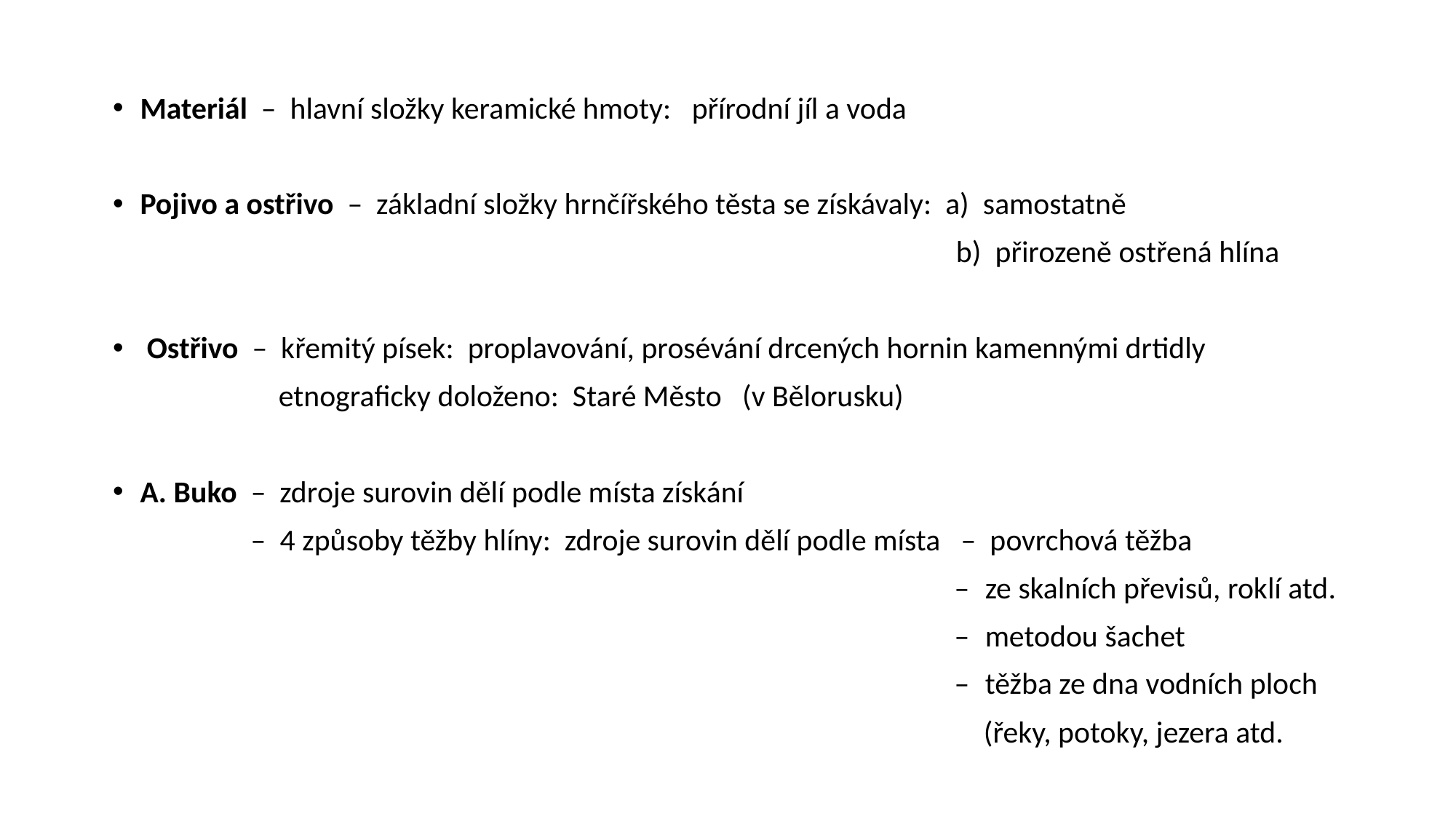

Materiál  –  hlavní složky keramické hmoty:   přírodní jíl a voda

Pojivo a ostřivo  –  základní složky hrnčířského těsta se získávaly:  a)  samostatně
                                                                                                                          b)  přirozeně ostřená hlína

 Ostřivo  –  křemitý písek:  proplavování, prosévání drcených hornin kamennými drtidly
                        etnograficky doloženo:  Staré Město   (v Bělorusku)

A. Buko  –  zdroje surovin dělí podle místa získání
                    –  4 způsoby těžby hlíny:  zdroje surovin dělí podle místa   –  povrchová těžba
                                                                                                                          –  ze skalních převisů, roklí atd.
                                                                                                                          –  metodou šachet
                                                                                                                          –  těžba ze dna vodních ploch
                                                                                                                              (řeky, potoky, jezera atd.